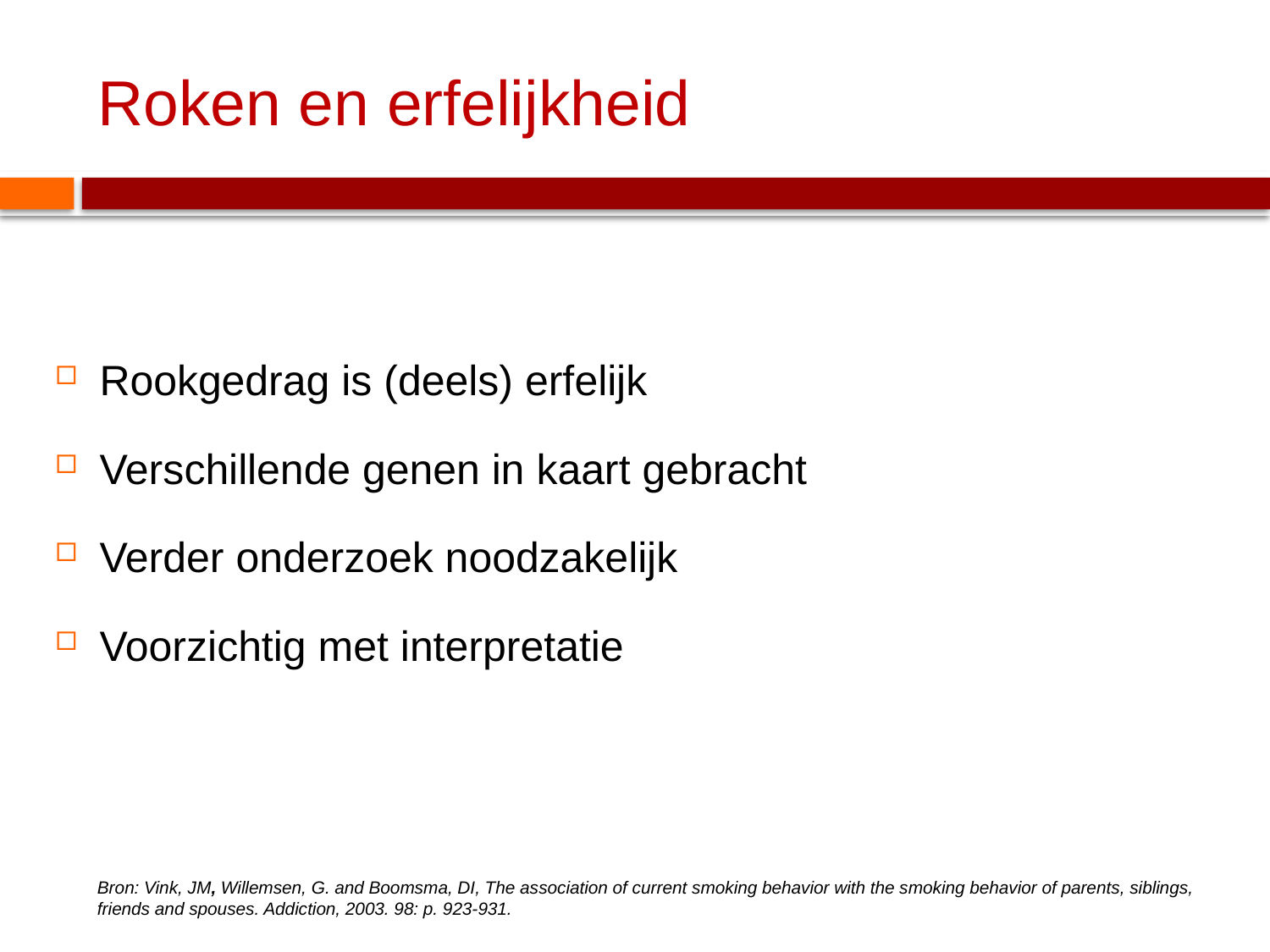

# Roken en erfelijkheid
Rookgedrag is (deels) erfelijk
Verschillende genen in kaart gebracht
Verder onderzoek noodzakelijk
Voorzichtig met interpretatie
Bron: Vink, JM, Willemsen, G. and Boomsma, DI, The association of current smoking behavior with the smoking behavior of parents, siblings, friends and spouses. Addiction, 2003. 98: p. 923-931.